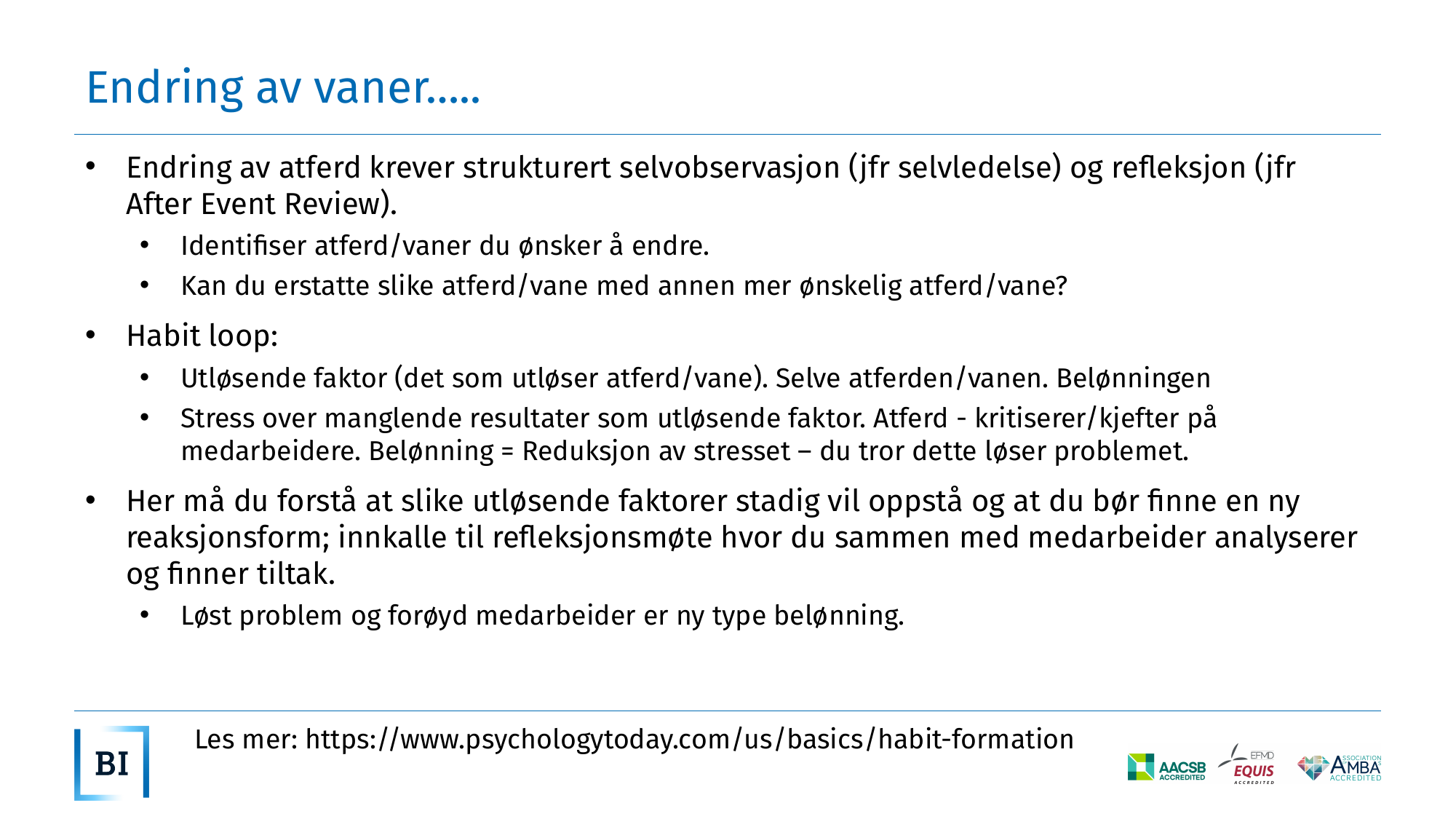

# Endring av vaner…..
Endring av atferd krever strukturert selvobservasjon (jfr selvledelse) og refleksjon (jfr After Event Review).
Identifiser atferd/vaner du ønsker å endre.
Kan du erstatte slike atferd/vane med annen mer ønskelig atferd/vane?
Habit loop:
Utløsende faktor (det som utløser atferd/vane). Selve atferden/vanen. Belønningen
Stress over manglende resultater som utløsende faktor. Atferd - kritiserer/kjefter på medarbeidere. Belønning = Reduksjon av stresset – du tror dette løser problemet.
Her må du forstå at slike utløsende faktorer stadig vil oppstå og at du bør finne en ny reaksjonsform; innkalle til refleksjonsmøte hvor du sammen med medarbeider analyserer og finner tiltak.
Løst problem og forøyd medarbeider er ny type belønning.
Les mer: https://www.psychologytoday.com/us/basics/habit-formation